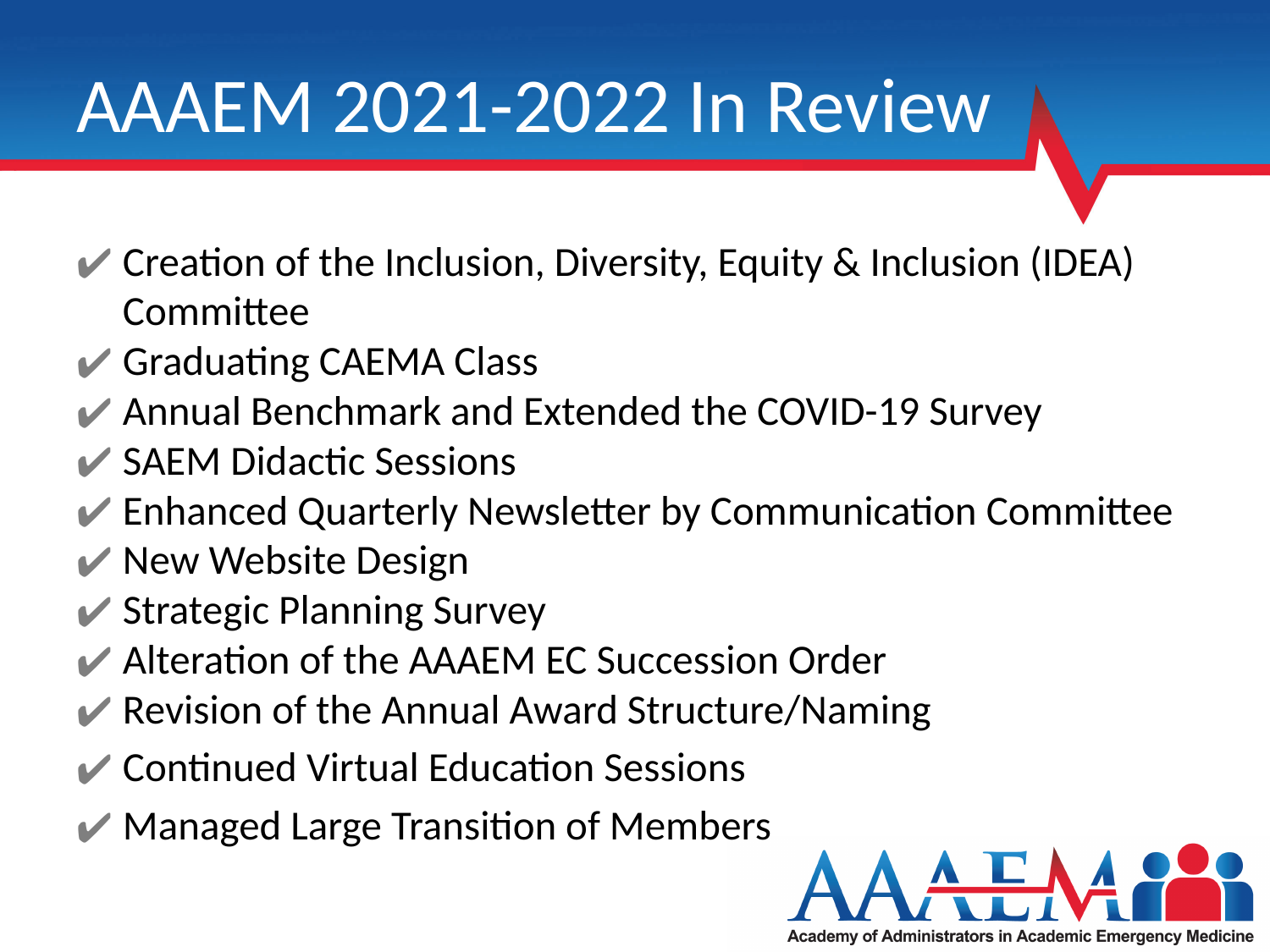

# AAAEM 2021-2022 In Review
Creation of the Inclusion, Diversity, Equity & Inclusion (IDEA) Committee
Graduating CAEMA Class
Annual Benchmark and Extended the COVID-19 Survey
SAEM Didactic Sessions
Enhanced Quarterly Newsletter by Communication Committee
New Website Design
Strategic Planning Survey
Alteration of the AAAEM EC Succession Order
Revision of the Annual Award Structure/Naming
Continued Virtual Education Sessions
Managed Large Transition of Members